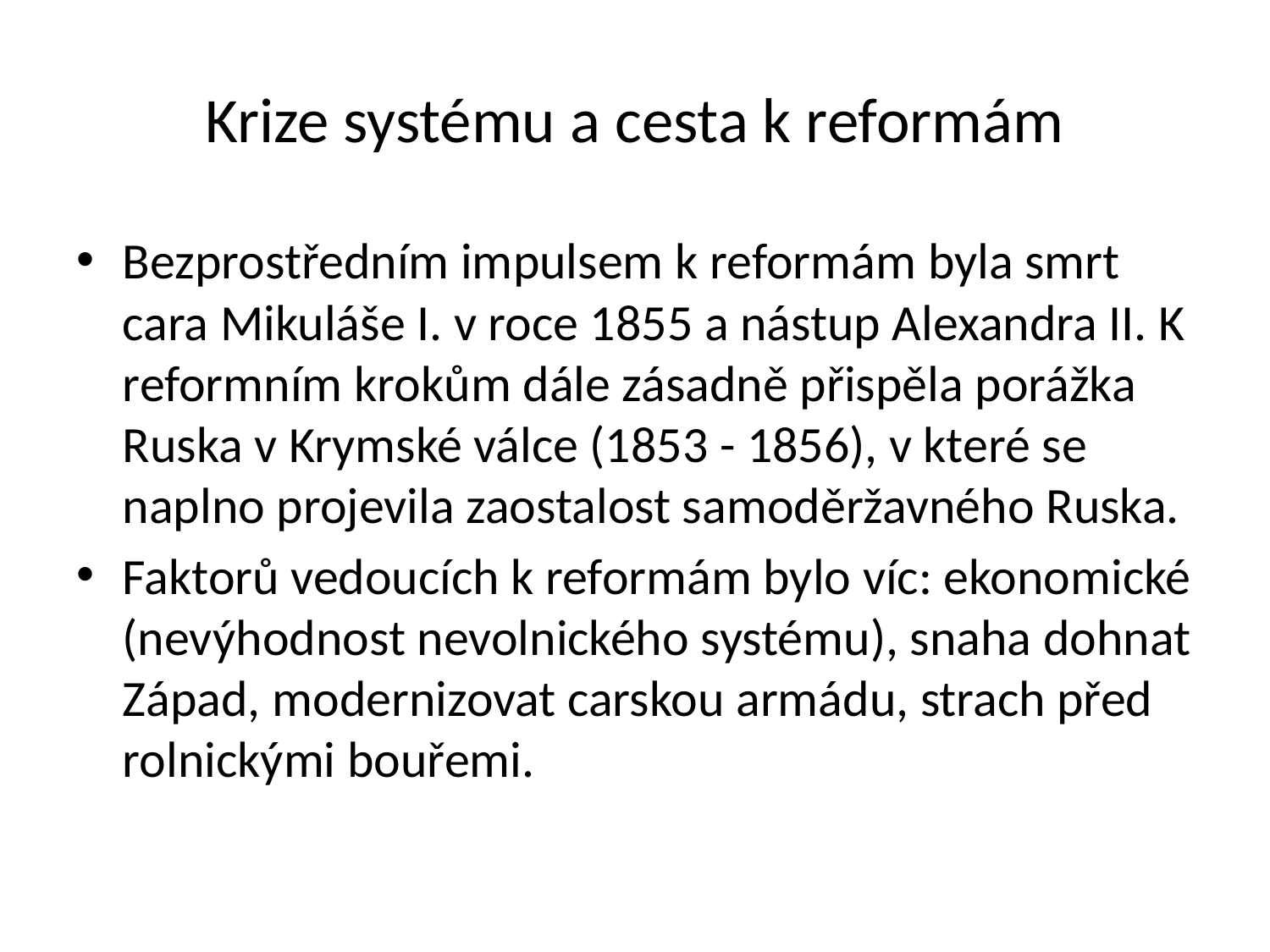

# Krize systému a cesta k reformám
Bezprostředním impulsem k reformám byla smrt cara Mikuláše I. v roce 1855 a nástup Alexandra II. K reformním krokům dále zásadně přispěla porážka Ruska v Krymské válce (1853 - 1856), v které se naplno projevila zaostalost samoděržavného Ruska.
Faktorů vedoucích k reformám bylo víc: ekonomické (nevýhodnost nevolnického systému), snaha dohnat Západ, modernizovat carskou armádu, strach před rolnickými bouřemi.